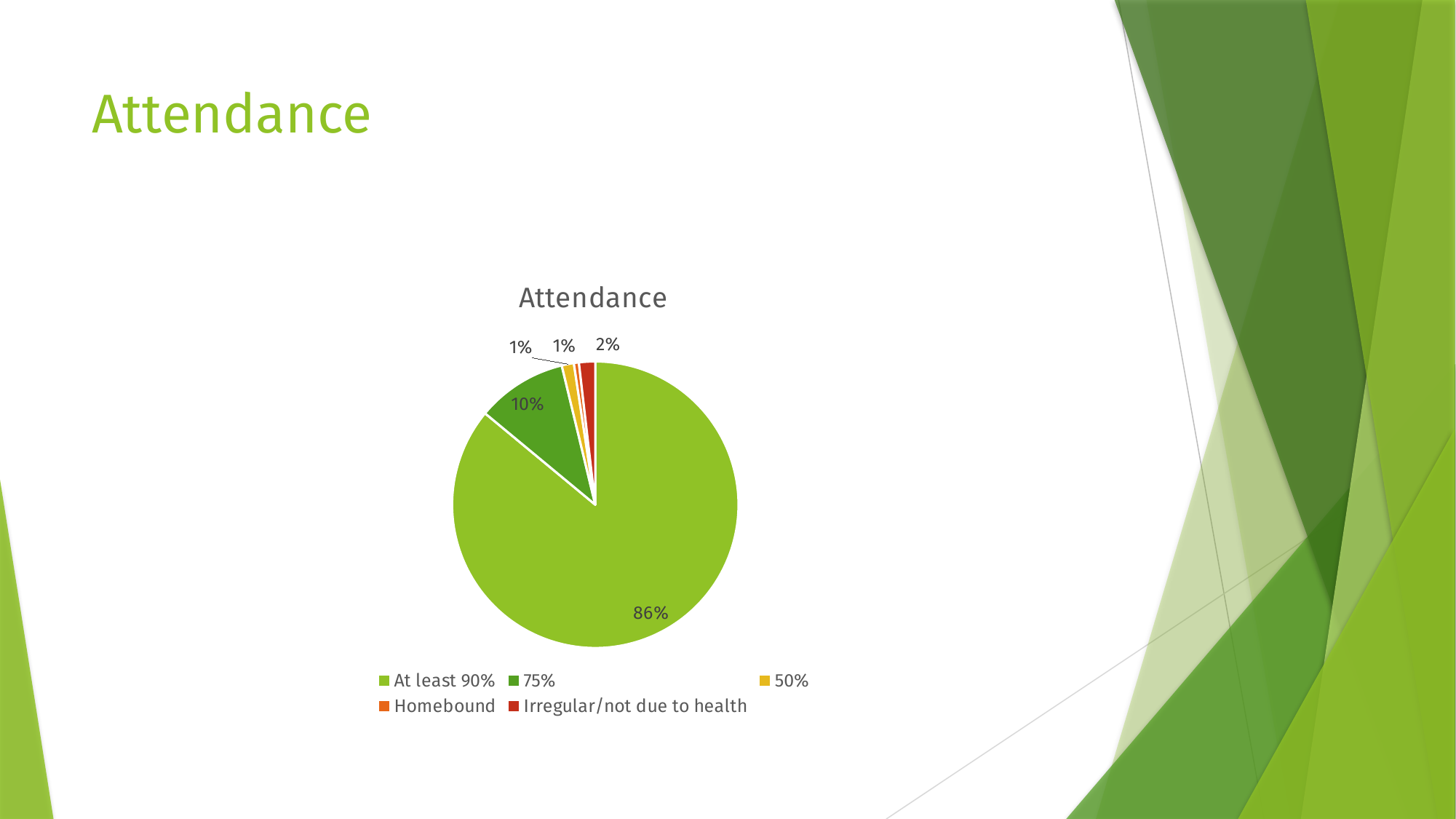

# Attendance

### Chart:

| Category | Attendance |
|---|---|
| At least 90% | 5726.0 |
| 75% | 680.0 |
| 50% | 91.0 |
| Homebound | 38.0 |
| Irregular/not due to health | 122.0 |